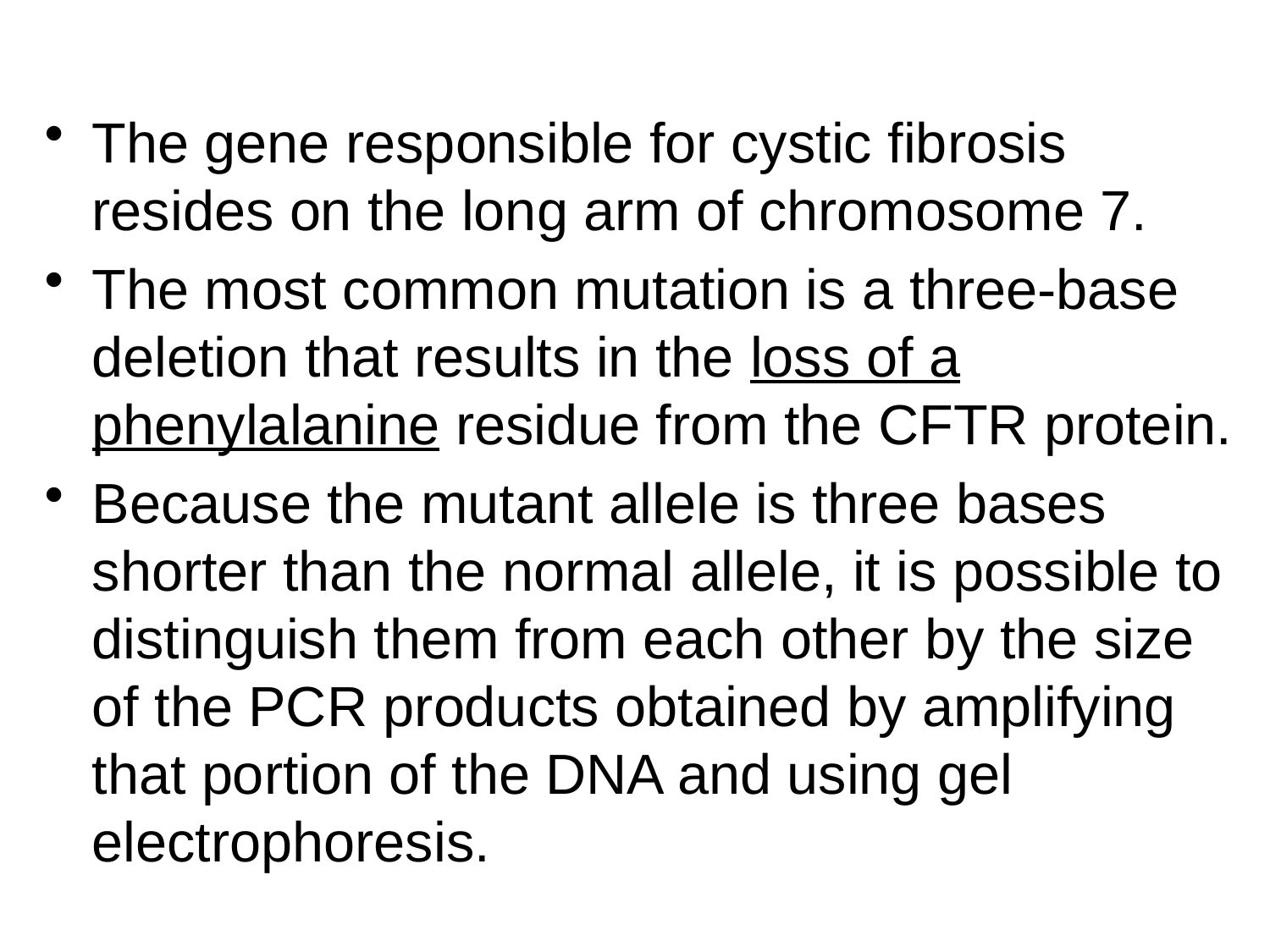

The gene responsible for cystic fibrosis resides on the long arm of chromosome 7.
The most common mutation is a three-base deletion that results in the loss of a phenylalanine residue from the CFTR protein.
Because the mutant allele is three bases shorter than the normal allele, it is possible to distinguish them from each other by the size of the PCR products obtained by amplifying that portion of the DNA and using gel electrophoresis.